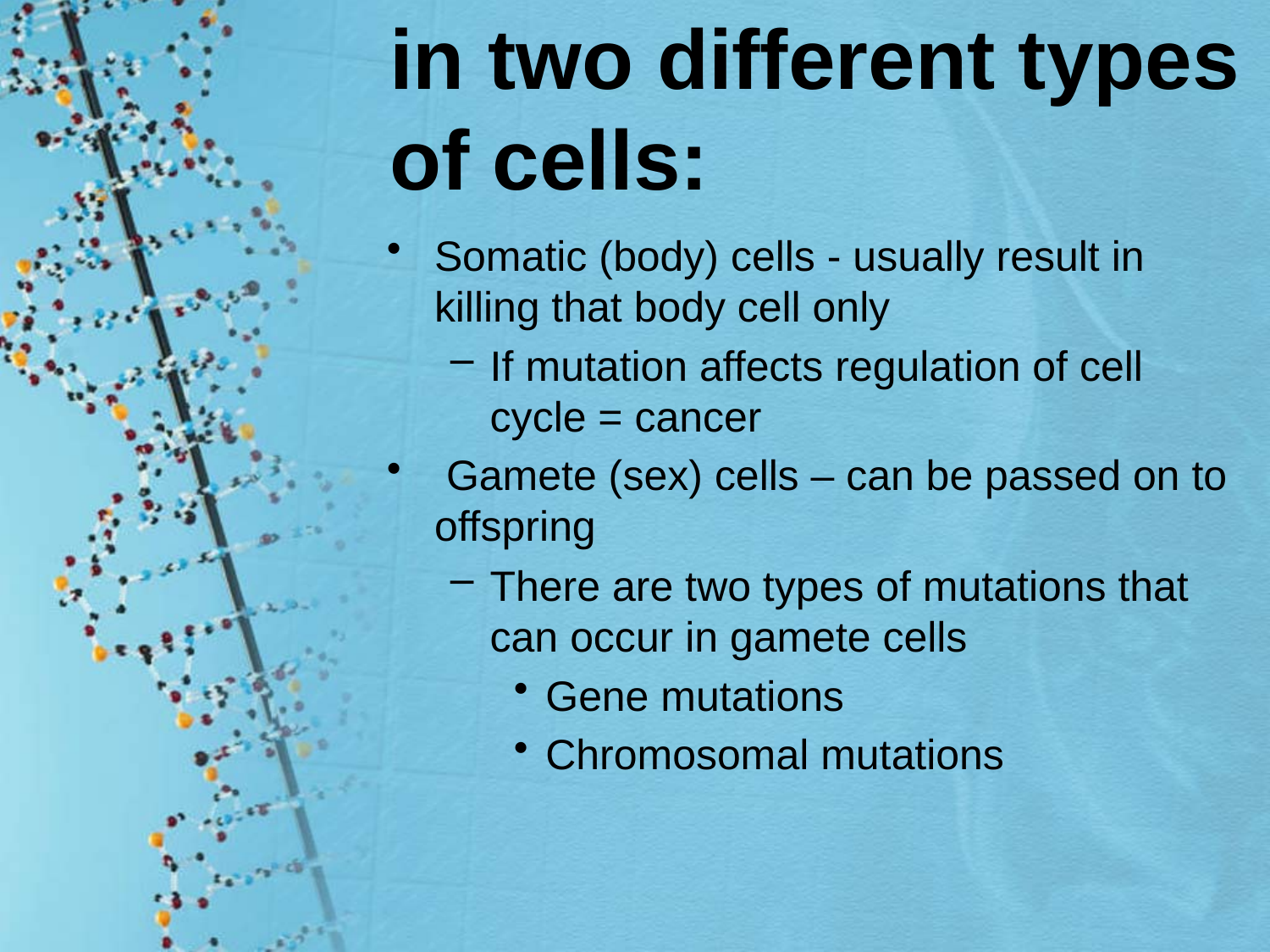

# Mutations can occur in two different types of cells:
Somatic (body) cells - usually result in killing that body cell only
If mutation affects regulation of cell cycle = cancer
 Gamete (sex) cells – can be passed on to offspring
There are two types of mutations that can occur in gamete cells
Gene mutations
Chromosomal mutations